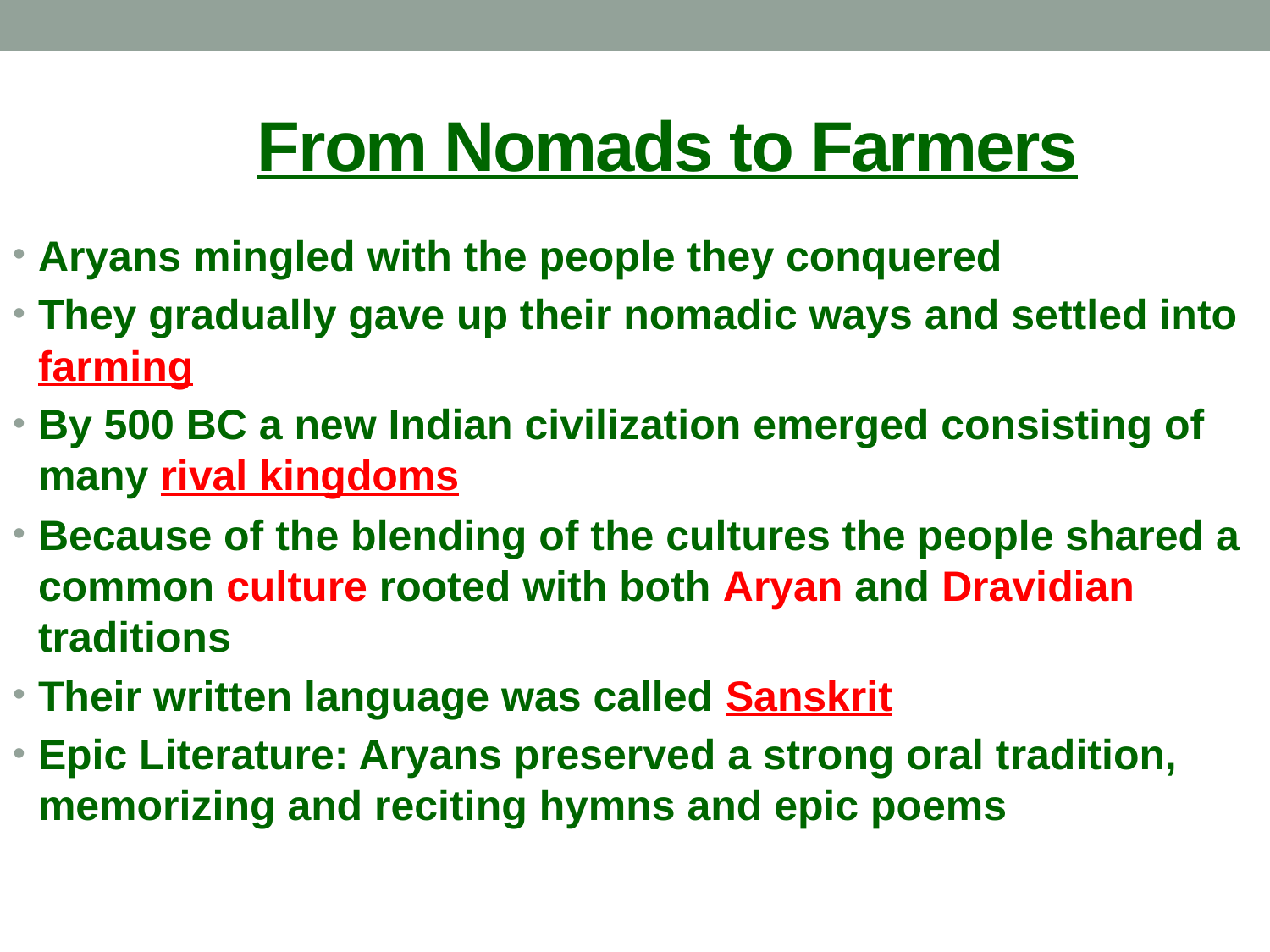

# From Nomads to Farmers
Aryans mingled with the people they conquered
They gradually gave up their nomadic ways and settled into farming
By 500 BC a new Indian civilization emerged consisting of many rival kingdoms
Because of the blending of the cultures the people shared a common culture rooted with both Aryan and Dravidian traditions
Their written language was called Sanskrit
Epic Literature: Aryans preserved a strong oral tradition, memorizing and reciting hymns and epic poems